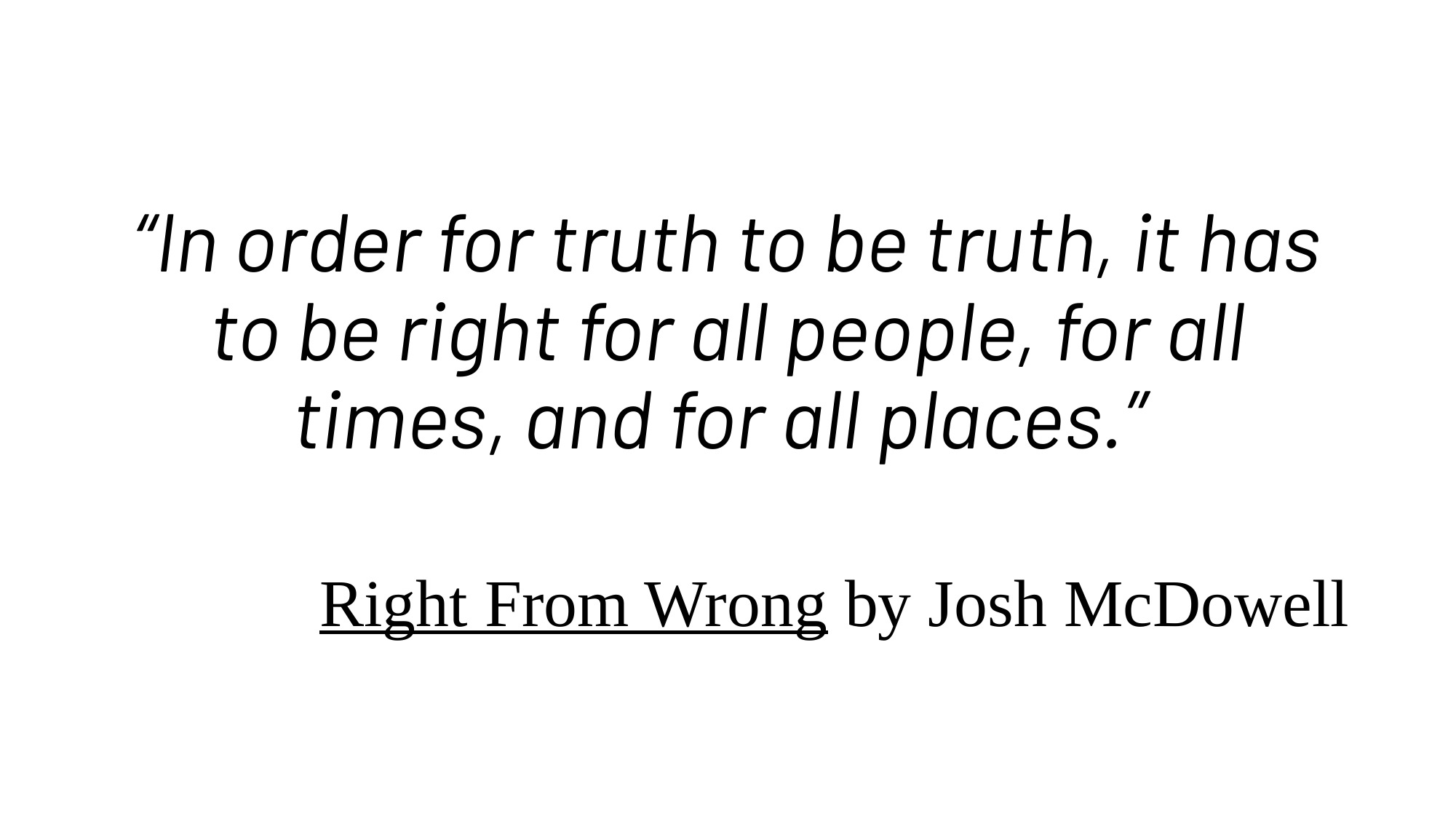

“In order for truth to be truth, it has to be right for all people, for all times, and for all places.”

             Right From Wrong by Josh McDowell